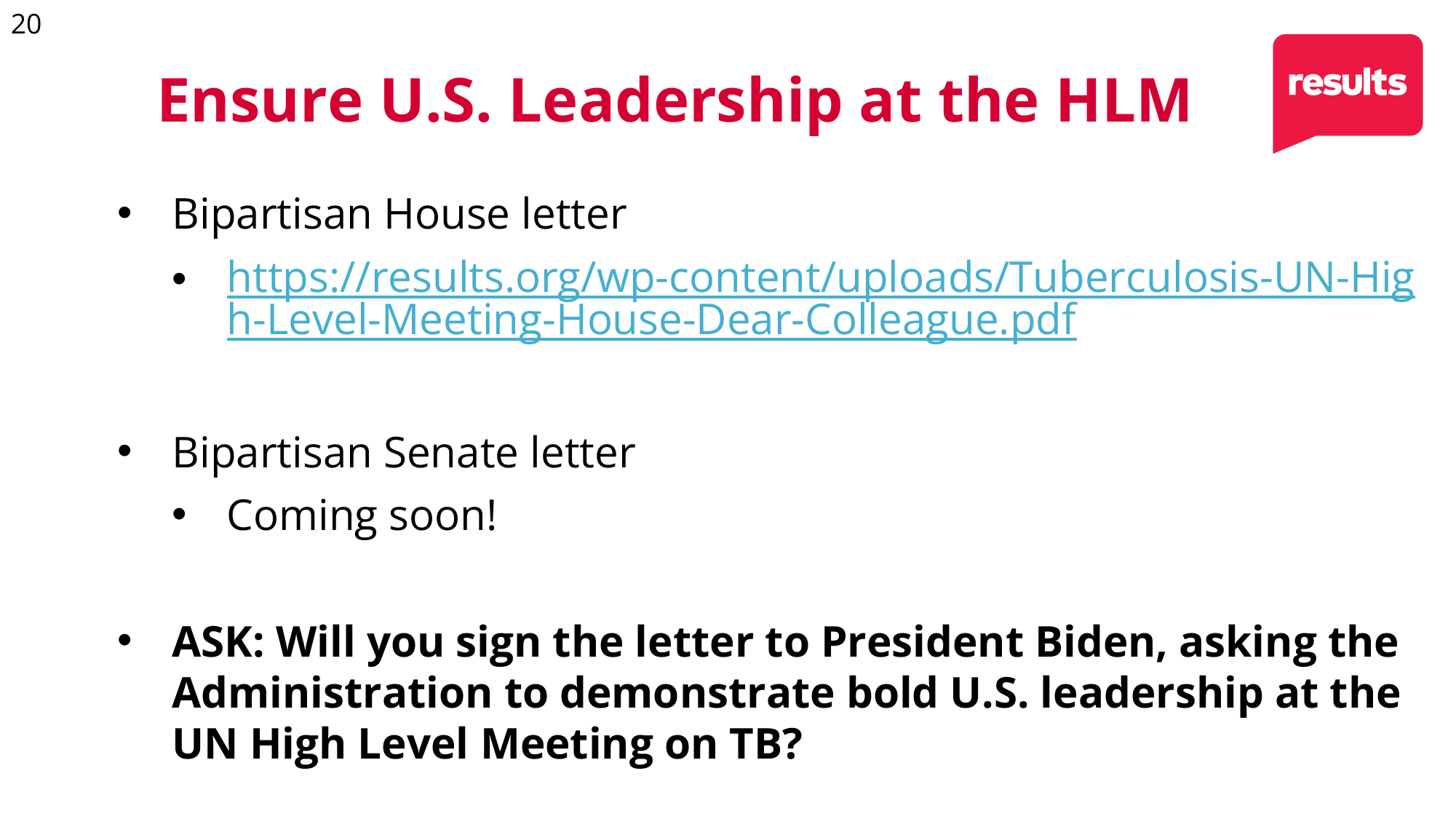

20
# Ensure U.S. Leadership at the HLM
Bipartisan House letter
https://results.org/wp-content/uploads/Tuberculosis-UN-High-Level-Meeting-House-Dear-Colleague.pdf

Bipartisan Senate letter
Coming soon!

ASK: Will you sign the letter to President Biden, asking the Administration to demonstrate bold U.S. leadership at the UN High Level Meeting on TB?